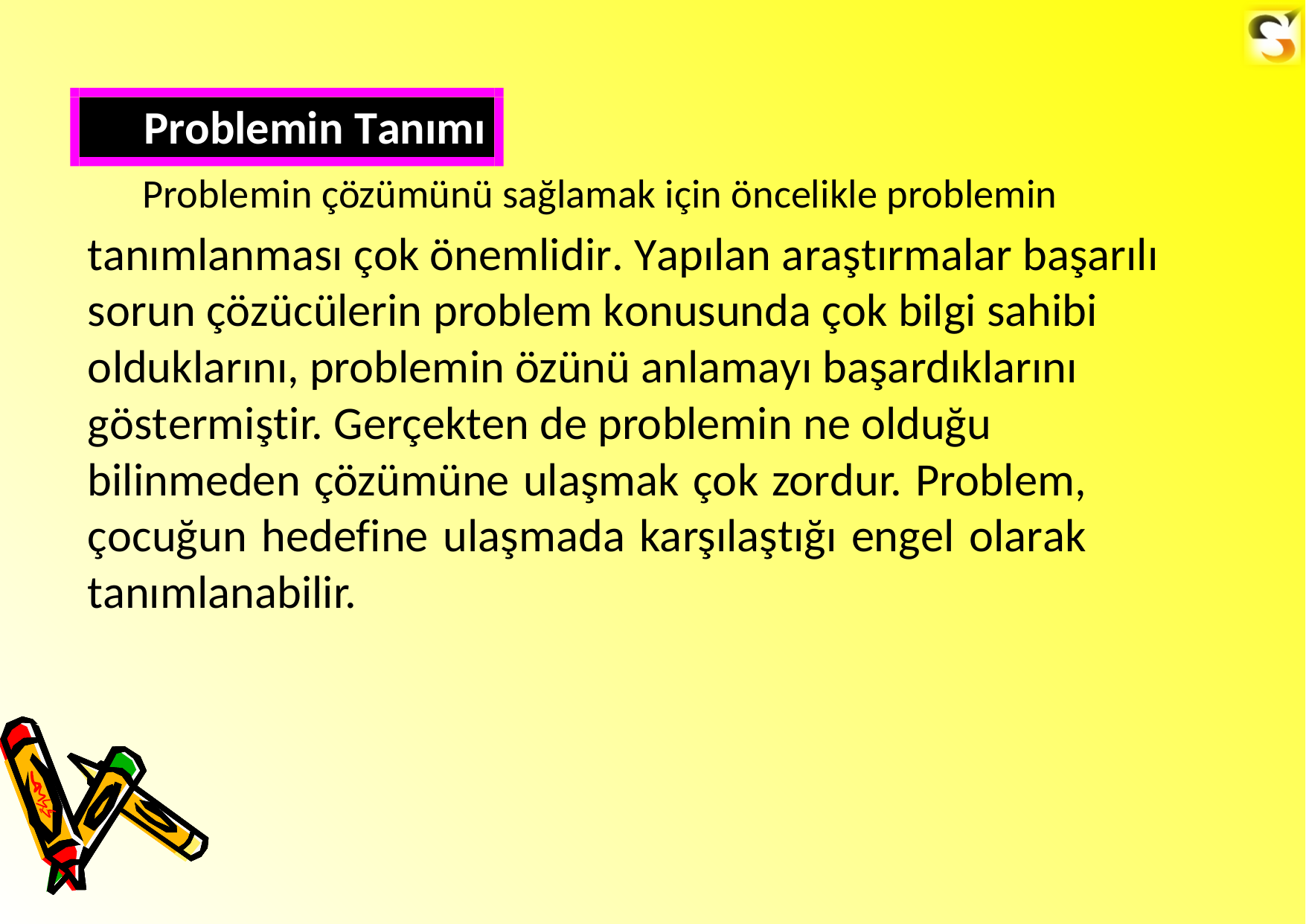

Problemin Tanımı

Problemin çözümünü sağlamak için öncelikle problemin
tanımlanması çok önemlidir. Yapılan araştırmalar başarılı sorun çözücülerin problem konusunda çok bilgi sahibi olduklarını, problemin özünü anlamayı başardıklarını göstermiştir. Gerçekten de problemin ne olduğu
bilinmeden çözümüne ulaşmak çok zordur. Problem, çocuğun hedefine ulaşmada karşılaştığı engel olarak tanımlanabilir.